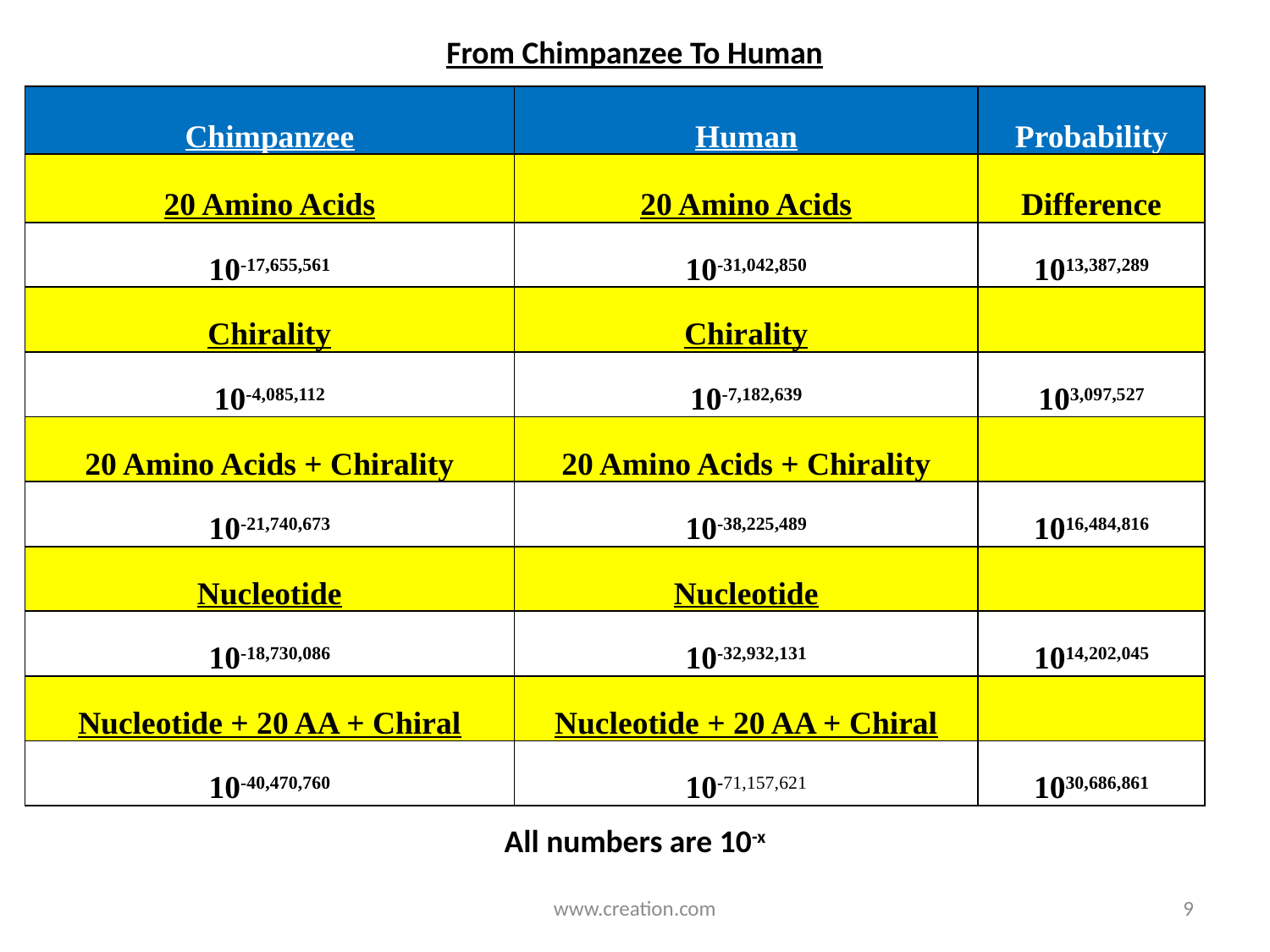

From Chimpanzee To Human
| Chimpanzee | Human | Probability |
| --- | --- | --- |
| 20 Amino Acids | 20 Amino Acids | Difference |
| 10-17,655,561 | 10-31,042,850 | 1013,387,289 |
| Chirality | Chirality |  |
| 10-4,085,112 | 10-7,182,639 | 103,097,527 |
| 20 Amino Acids + Chirality | 20 Amino Acids + Chirality |  |
| 10-21,740,673 | 10-38,225,489 | 1016,484,816 |
| Nucleotide | Nucleotide |  |
| 10-18,730,086 | 10-32,932,131 | 1014,202,045 |
| Nucleotide + 20 AA + Chiral | Nucleotide + 20 AA + Chiral |  |
| 10-40,470,760 | 10-71,157,621 | 1030,686,861 |
All numbers are 10-x
www.creation.com
9